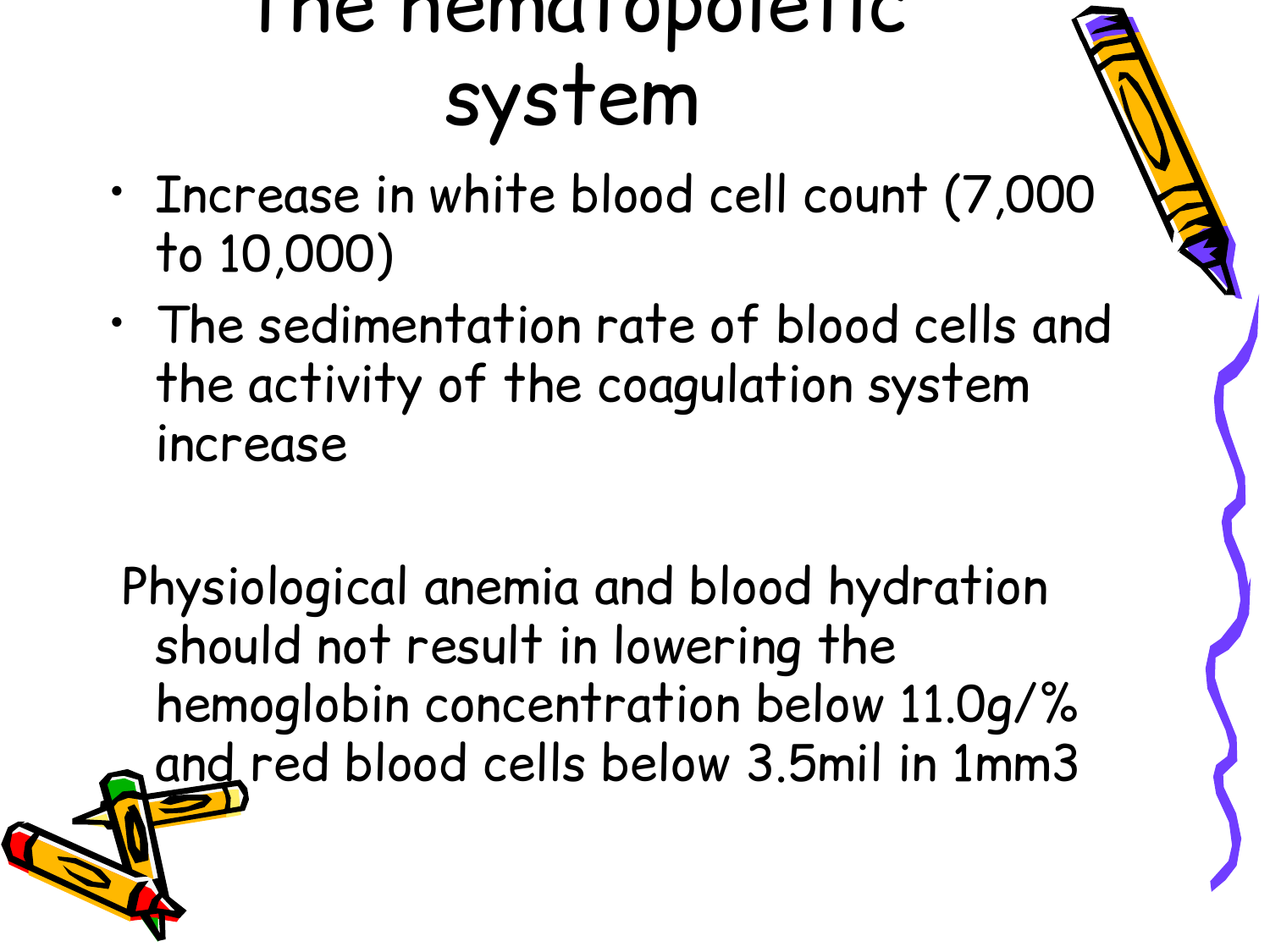

The hematopoietic system
Increase in white blood cell count (7,000 to 10,000)
The sedimentation rate of blood cells and the activity of the coagulation system increase

 Physiological anemia and blood hydration should not result in lowering the hemoglobin concentration below 11.0g/% and red blood cells below 3.5mil in 1mm3